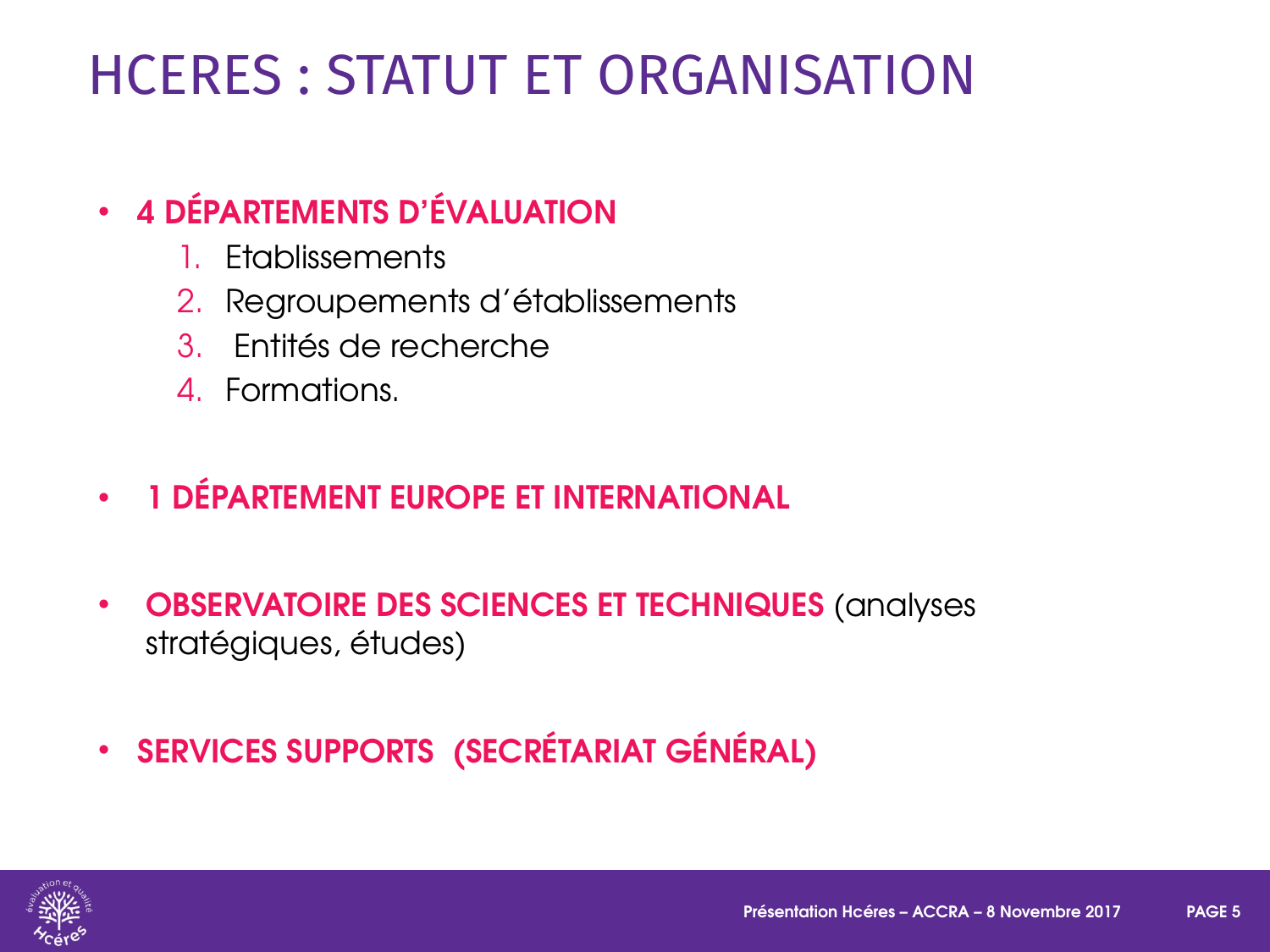

# HCERES : statut et organisation
4 départements d’évaluation
Etablissements
Regroupements d’établissements
 Entités de recherche
Formations.

1 département Europe et International

Observatoire des sciences et techniques (analyses stratégiques, études)

Services supports  (Secrétariat général)